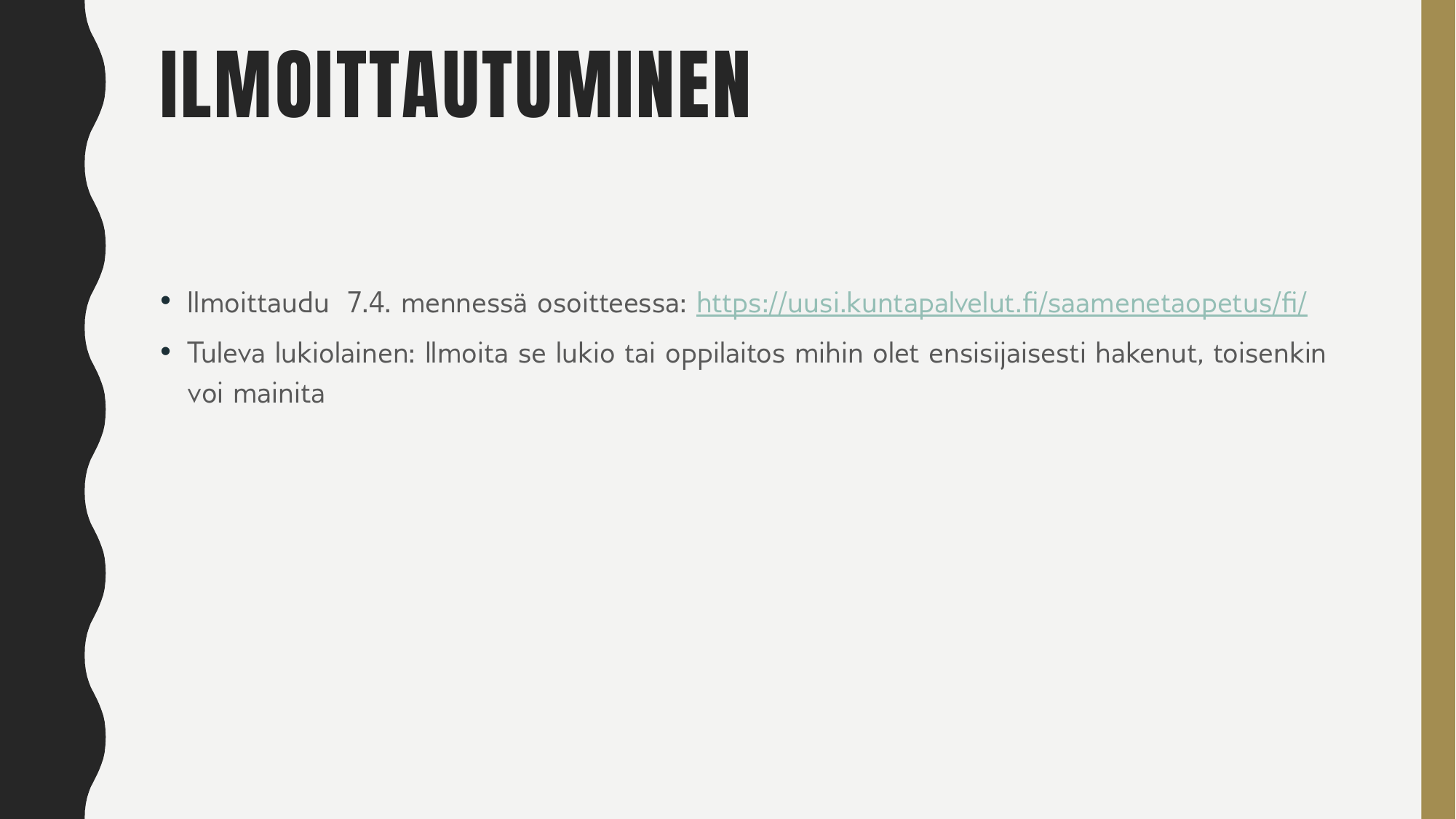

# ilmoittautuminen
Ilmoittaudu  7.4. mennessä osoitteessa: https://uusi.kuntapalvelut.fi/saamenetaopetus/fi/
Tuleva lukiolainen: Ilmoita se lukio tai oppilaitos mihin olet ensisijaisesti hakenut, toisenkin voi mainita